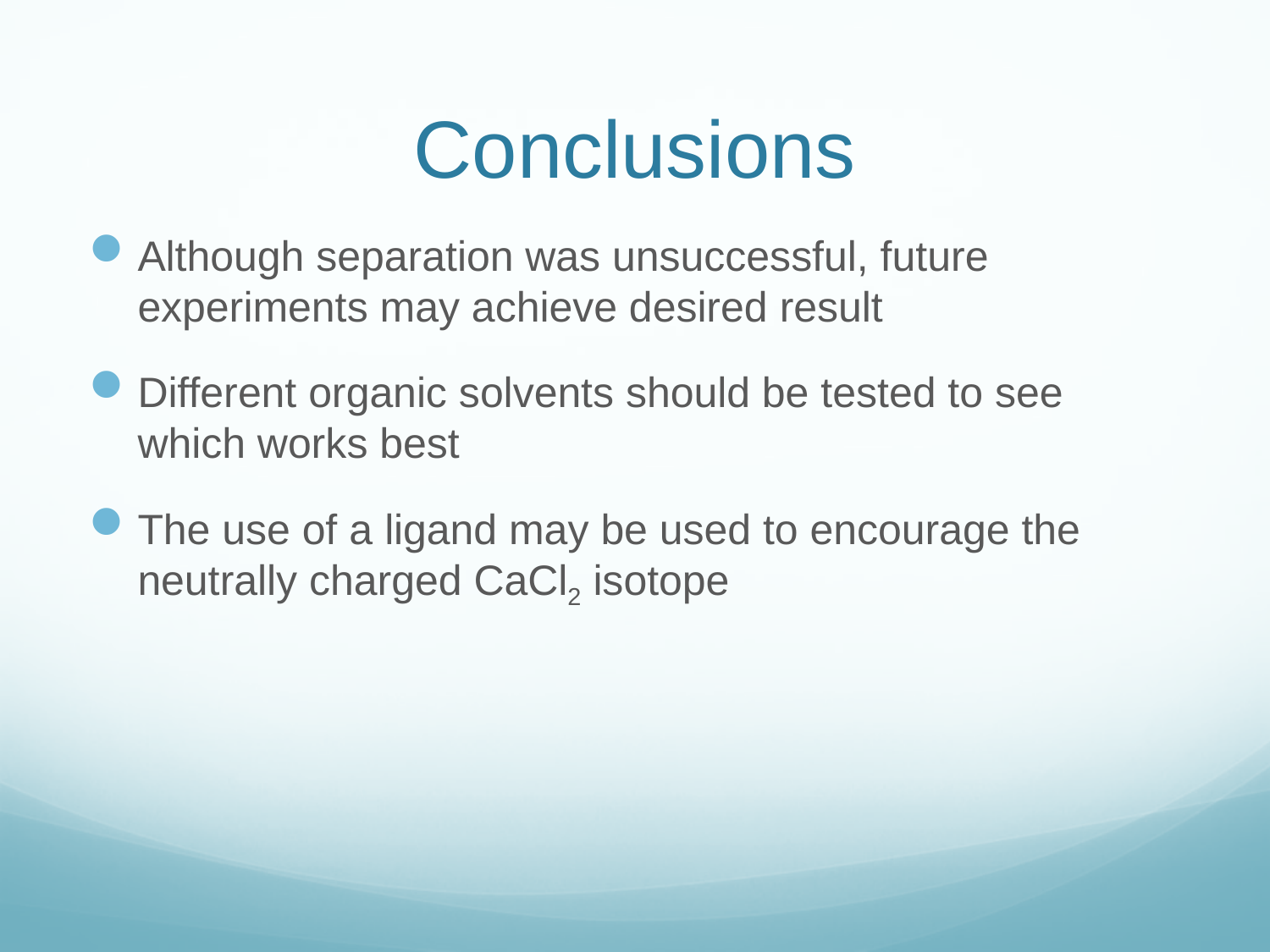

# Conclusions
Although separation was unsuccessful, future experiments may achieve desired result
Different organic solvents should be tested to see which works best
The use of a ligand may be used to encourage the neutrally charged CaCl2 isotope